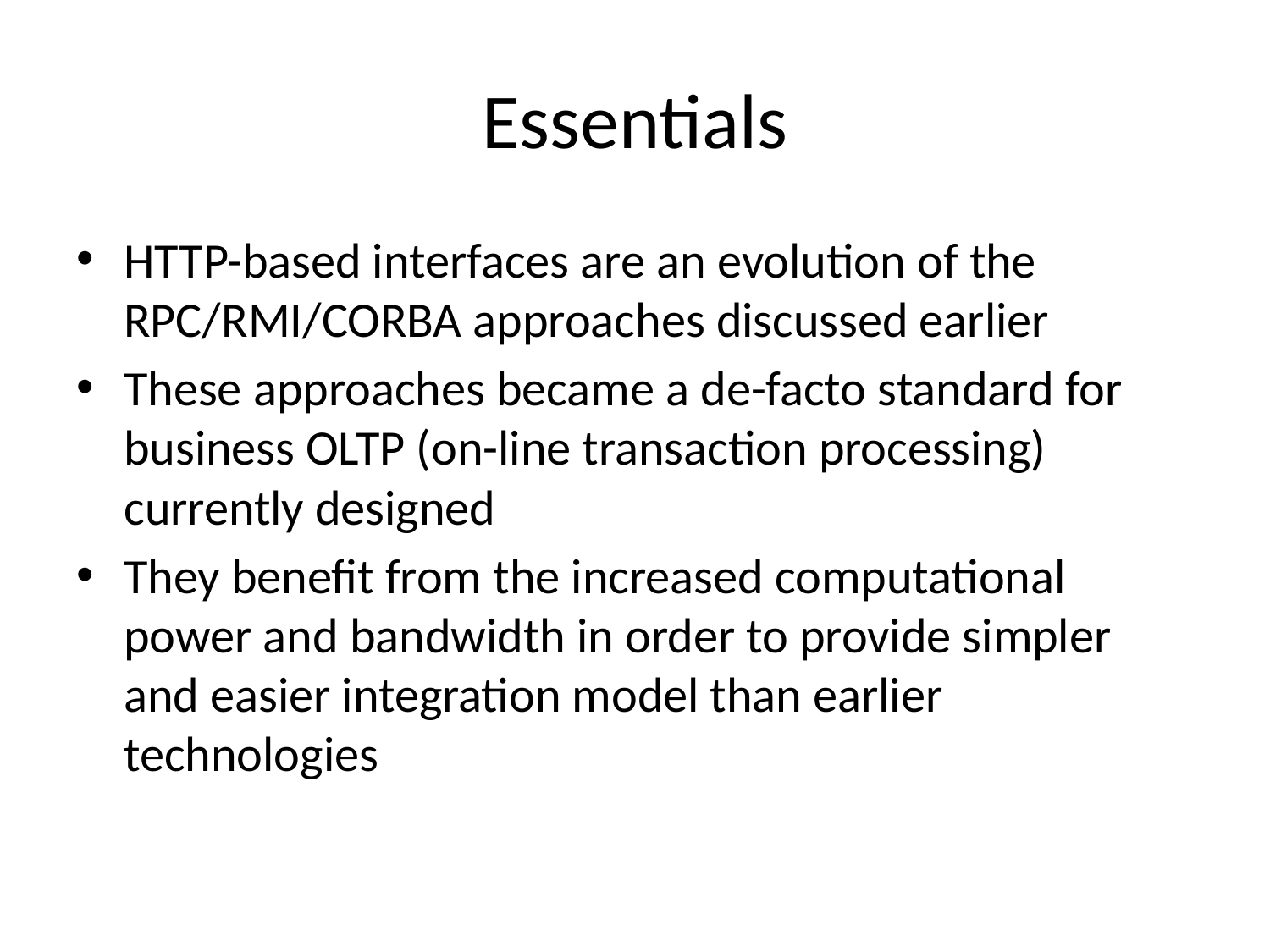

# Essentials
HTTP-based interfaces are an evolution of the RPC/RMI/CORBA approaches discussed earlier
These approaches became a de-facto standard for business OLTP (on-line transaction processing) currently designed
They benefit from the increased computational power and bandwidth in order to provide simpler and easier integration model than earlier technologies